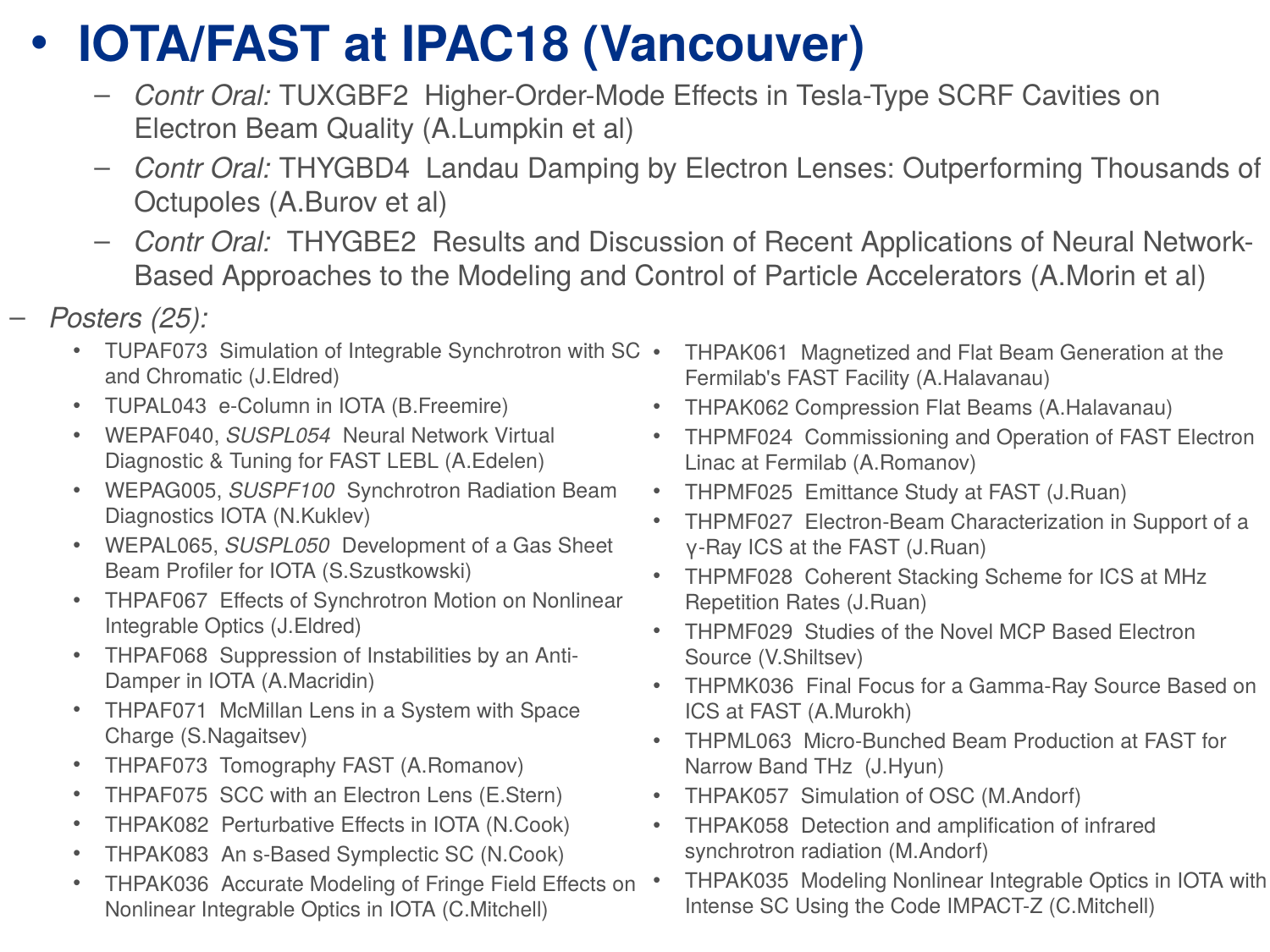

IOTA/FAST at IPAC18 (Vancouver)
Contr Oral: TUXGBF2  Higher-Order-Mode Effects in Tesla-Type SCRF Cavities on Electron Beam Quality (A.Lumpkin et al)
Contr Oral: THYGBD4  Landau Damping by Electron Lenses: Outperforming Thousands of Octupoles (A.Burov et al)
Contr Oral:  THYGBE2  Results and Discussion of Recent Applications of Neural Network-Based Approaches to the Modeling and Control of Particle Accelerators (A.Morin et al)

Posters (25):
TUPAF073  Simulation of Integrable Synchrotron with SC and Chromatic (J.Eldred)
TUPAL043  e-Column in IOTA (B.Freemire)
WEPAF040, SUSPL054  Neural Network Virtual Diagnostic & Tuning for FAST LEBL (A.Edelen)
WEPAG005, SUSPF100  Synchrotron Radiation Beam Diagnostics IOTA (N.Kuklev)
WEPAL065, SUSPL050  Development of a Gas Sheet Beam Profiler for IOTA (S.Szustkowski)
THPAF067  Effects of Synchrotron Motion on Nonlinear Integrable Optics (J.Eldred)
THPAF068  Suppression of Instabilities by an Anti-Damper in IOTA (A.Macridin)
THPAF071  McMillan Lens in a System with Space Charge (S.Nagaitsev)
THPAF073  Tomography FAST (A.Romanov)
THPAF075  SCC with an Electron Lens (E.Stern)
THPAK082  Perturbative Effects in IOTA (N.Cook)
THPAK083  An s-Based Symplectic SC (N.Cook)
THPAK036  Accurate Modeling of Fringe Field Effects on Nonlinear Integrable Optics in IOTA (C.Mitchell)

THPAK061  Magnetized and Flat Beam Generation at the Fermilab's FAST Facility (A.Halavanau)
THPAK062 Compression Flat Beams (A.Halavanau)
THPMF024  Commissioning and Operation of FAST Electron Linac at Fermilab (A.Romanov)
THPMF025  Emittance Study at FAST (J.Ruan)
THPMF027  Electron-Beam Characterization in Support of a γ-Ray ICS at the FAST (J.Ruan)
THPMF028  Coherent Stacking Scheme for ICS at MHz Repetition Rates (J.Ruan)
THPMF029  Studies of the Novel MCP Based Electron Source (V.Shiltsev)
THPMK036  Final Focus for a Gamma-Ray Source Based on ICS at FAST (A.Murokh)
THPML063  Micro-Bunched Beam Production at FAST for Narrow Band THz  (J.Hyun)
THPAK057  Simulation of OSC (M.Andorf)
THPAK058  Detection and amplification of infrared synchrotron radiation (M.Andorf)
THPAK035  Modeling Nonlinear Integrable Optics in IOTA with Intense SC Using the Code IMPACT-Z (C.Mitchell)

16
5/9/2018
Shiltsev | IOTA/FAST CM 2018